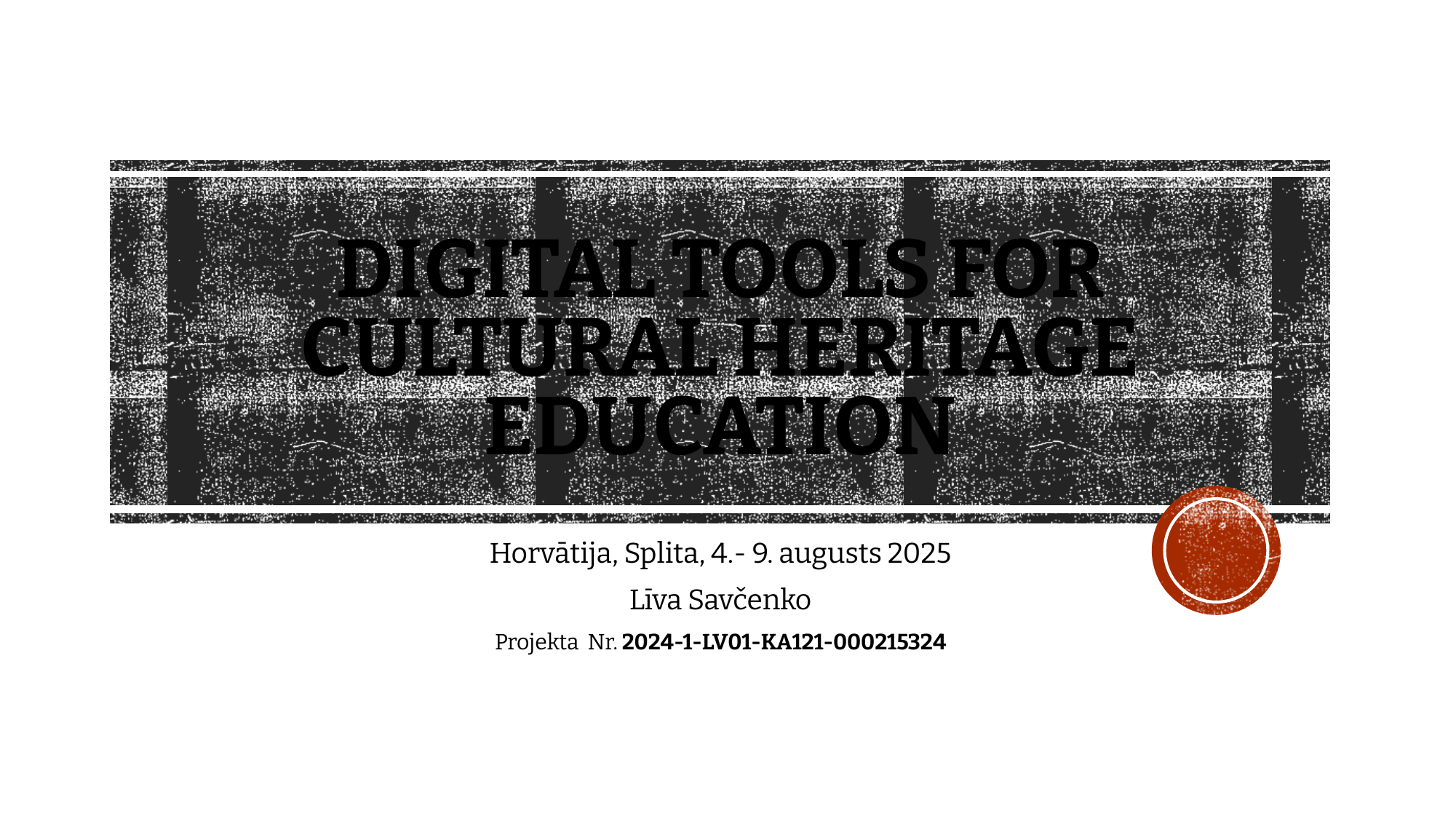

# Digital Tools for cultural heritage Education
Horvātija, Splita, 4.- 9. augusts 2025
Līva Savčenko
Projekta  Nr. 2024-1-LV01-KA121-000215324